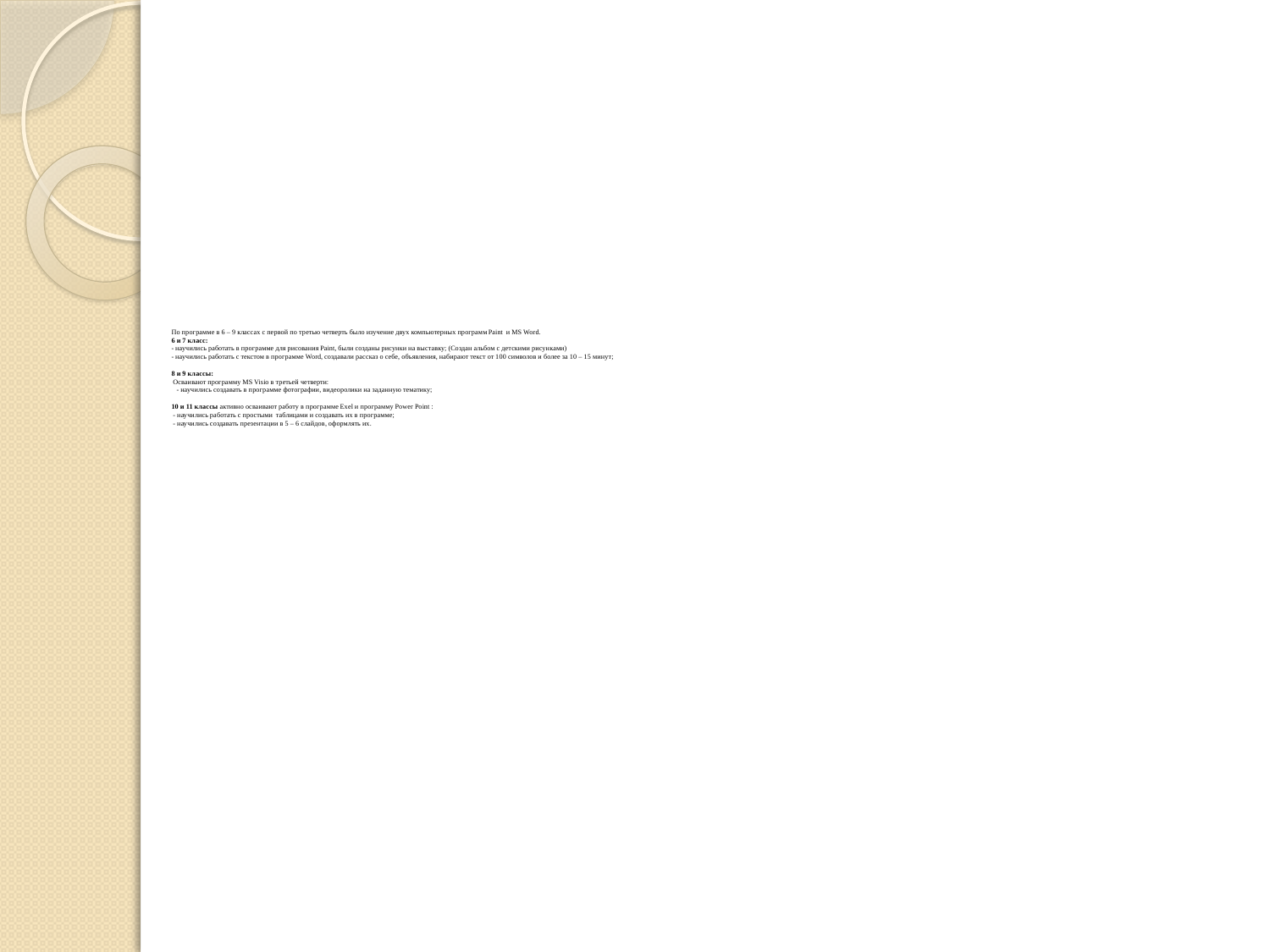

# По программе в 6 – 9 классах с первой по третью четверть было изучение двух компьютерных программ Paint  и MS Word. 6 и 7 класс: - научились работать в программе для рисования Paint, были созданы рисунки на выставку; (Создан альбом с детскими рисунками) - научились работать с текстом в программе Word, создавали рассказ о себе, объявления, набирают текст от 100 символов и более за 10 – 15 минут; 8 и 9 классы: Осваивают программу MS Visio в третьей четверти: - научились создавать в программе фотографии, видеоролики на заданную тематику; 10 и 11 классы активно осваивают работу в программе Exel и программу Power Point : - научились работать с простыми  таблицами и создавать их в программе; - научились создавать презентации в 5 – 6 слайдов, оформлять их.